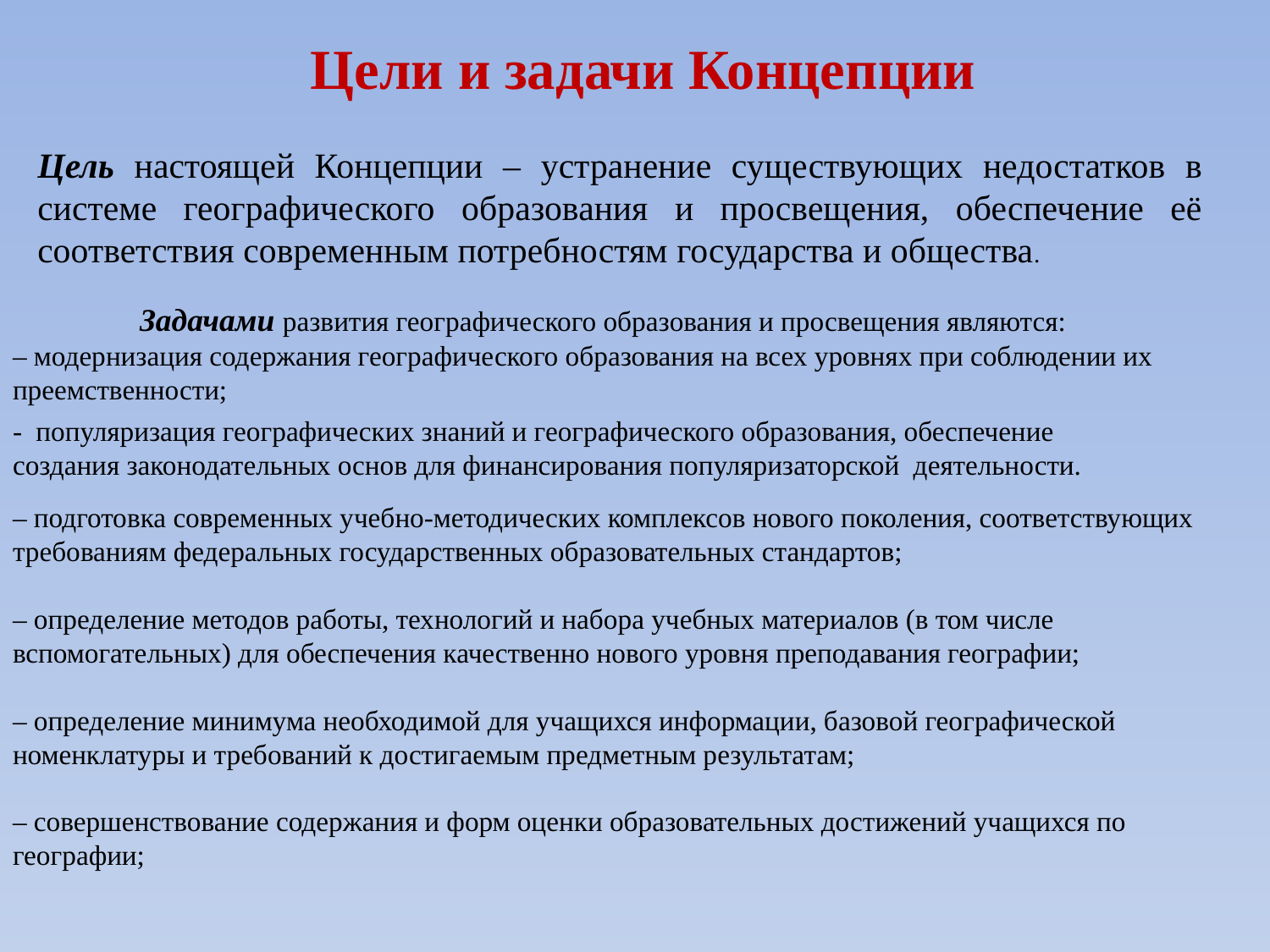

Цели и задачи Концепции
Цель настоящей Концепции – устранение существующих недостатков в системе географического образования и просвещения, обеспечение её соответствия современным потребностям государства и общества.
	Задачами развития географического образования и просвещения являются:
– модернизация содержания географического образования на всех уровнях при соблюдении их преемственности;
-  популяризация географических знаний и географического образования, обеспечение
создания законодательных основ для финансирования популяризаторской  деятельности.
– подготовка современных учебно-методических комплексов нового поколения, соответствующих требованиям федеральных государственных образовательных стандартов;

– определение методов работы, технологий и набора учебных материалов (в том числе вспомогательных) для обеспечения качественно нового уровня преподавания географии;

– определение минимума необходимой для учащихся информации, базовой географической номенклатуры и требований к достигаемым предметным результатам;

– совершенствование содержания и форм оценки образовательных достижений учащихся по географии;